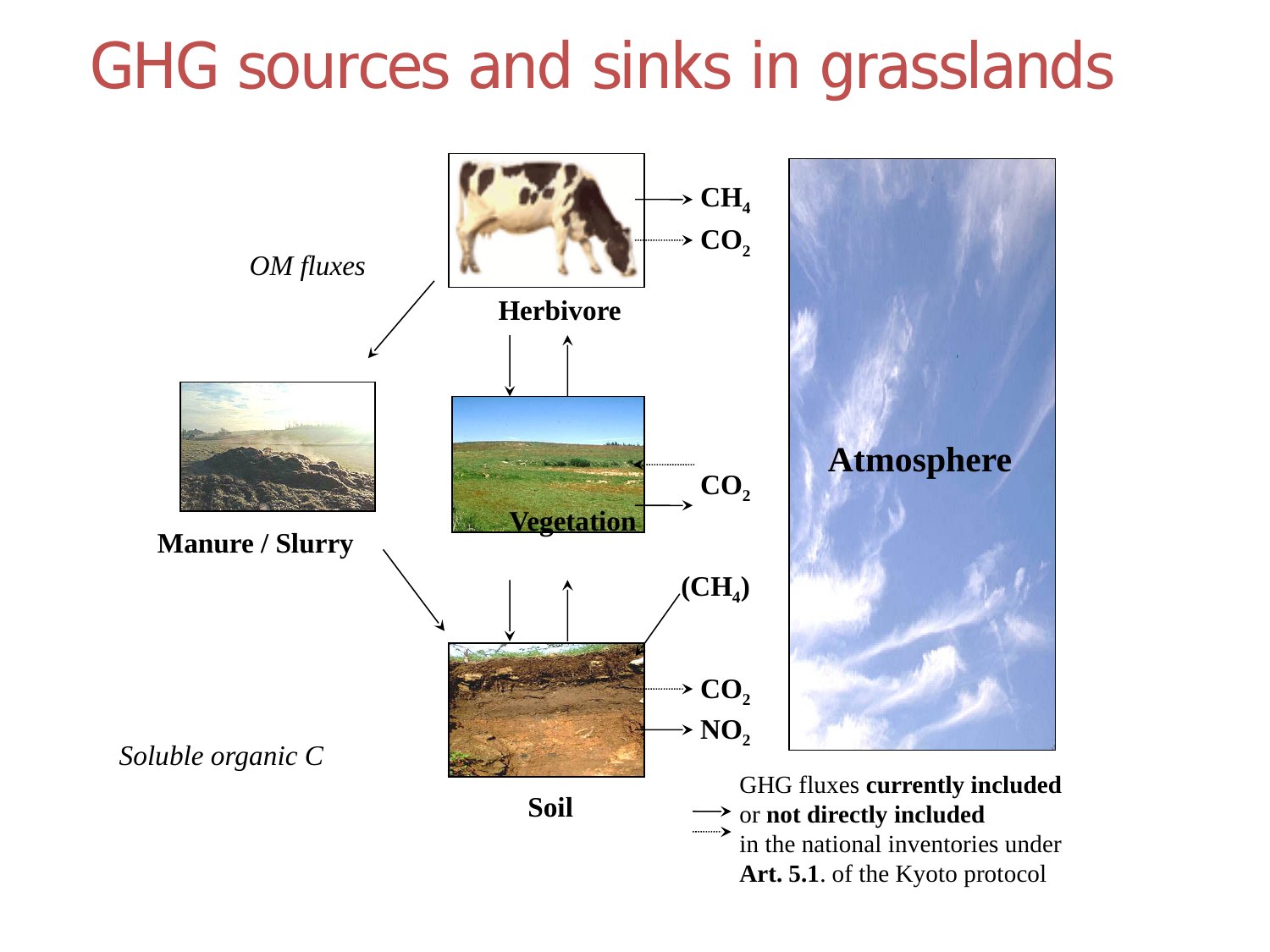

GHG sources and sinks in grasslands

 Atmosphere

CH4

CO2

CO2

(CH4)

CO2

NO2
GHG fluxes currently included
or not directly included
in the national inventories under
Art. 5.1. of the Kyoto protocol

OM fluxes

    Herbivore

      Vegetation
       Manure / Slurry

Soluble organic C
    Soil